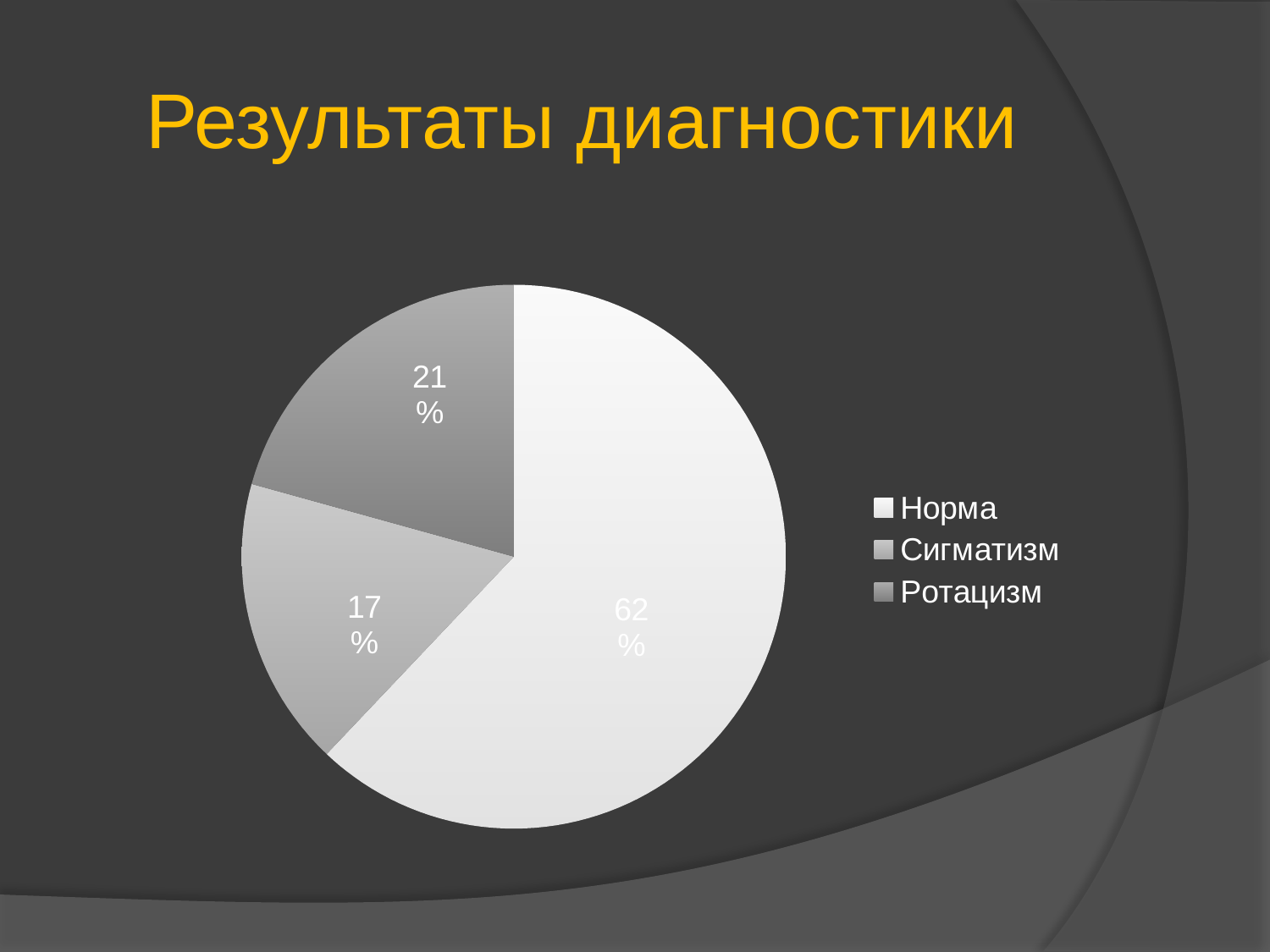

# Результаты диагностики

### Chart

| Category | Продажи |
|---|---|
| Норма | 18.0 |
| Сигматизм | 5.0 |
| Ротацизм | 6.0 |